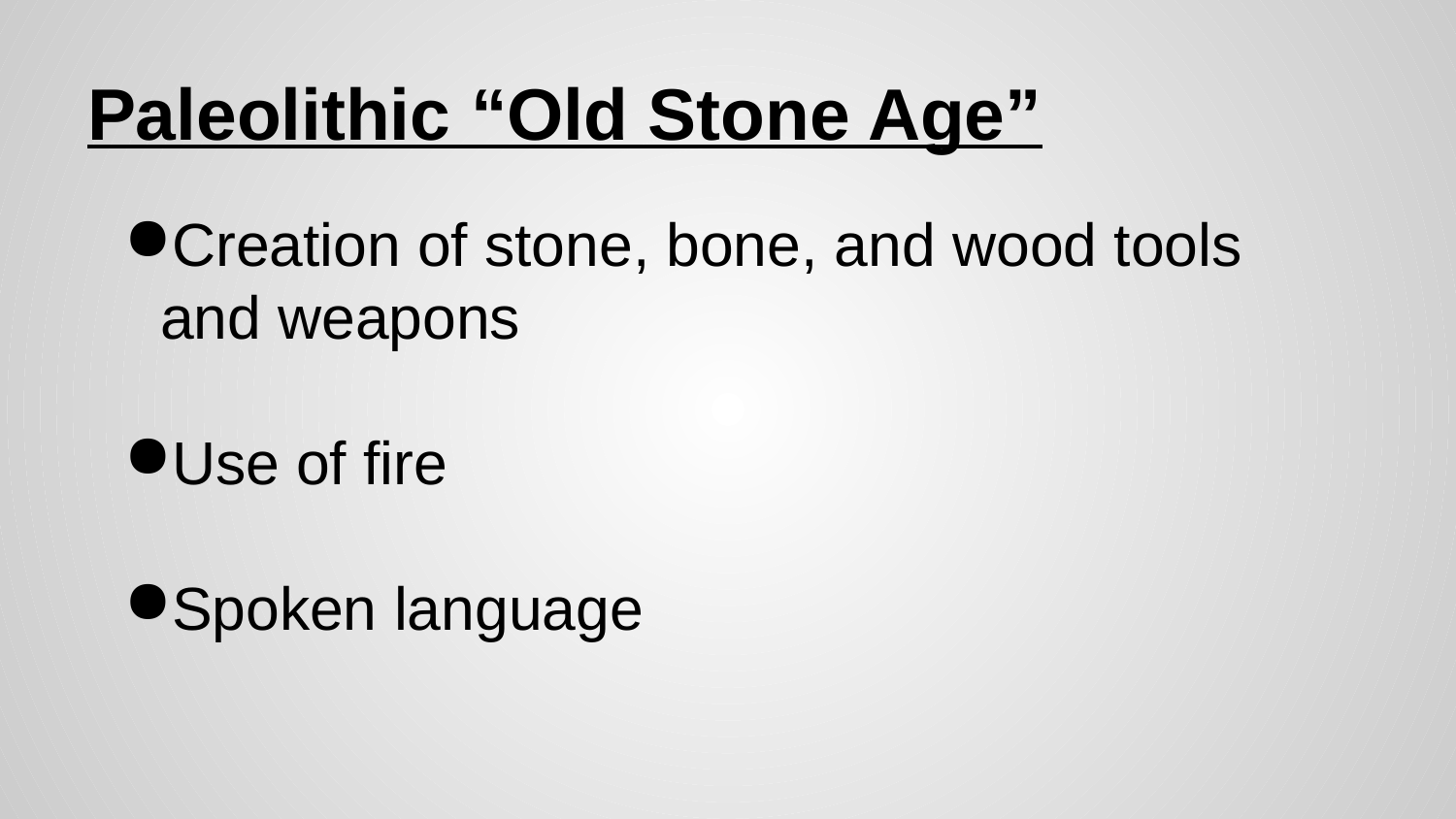

# Paleolithic “Old Stone Age”
Creation of stone, bone, and wood tools and weapons

Use of fire

Spoken language